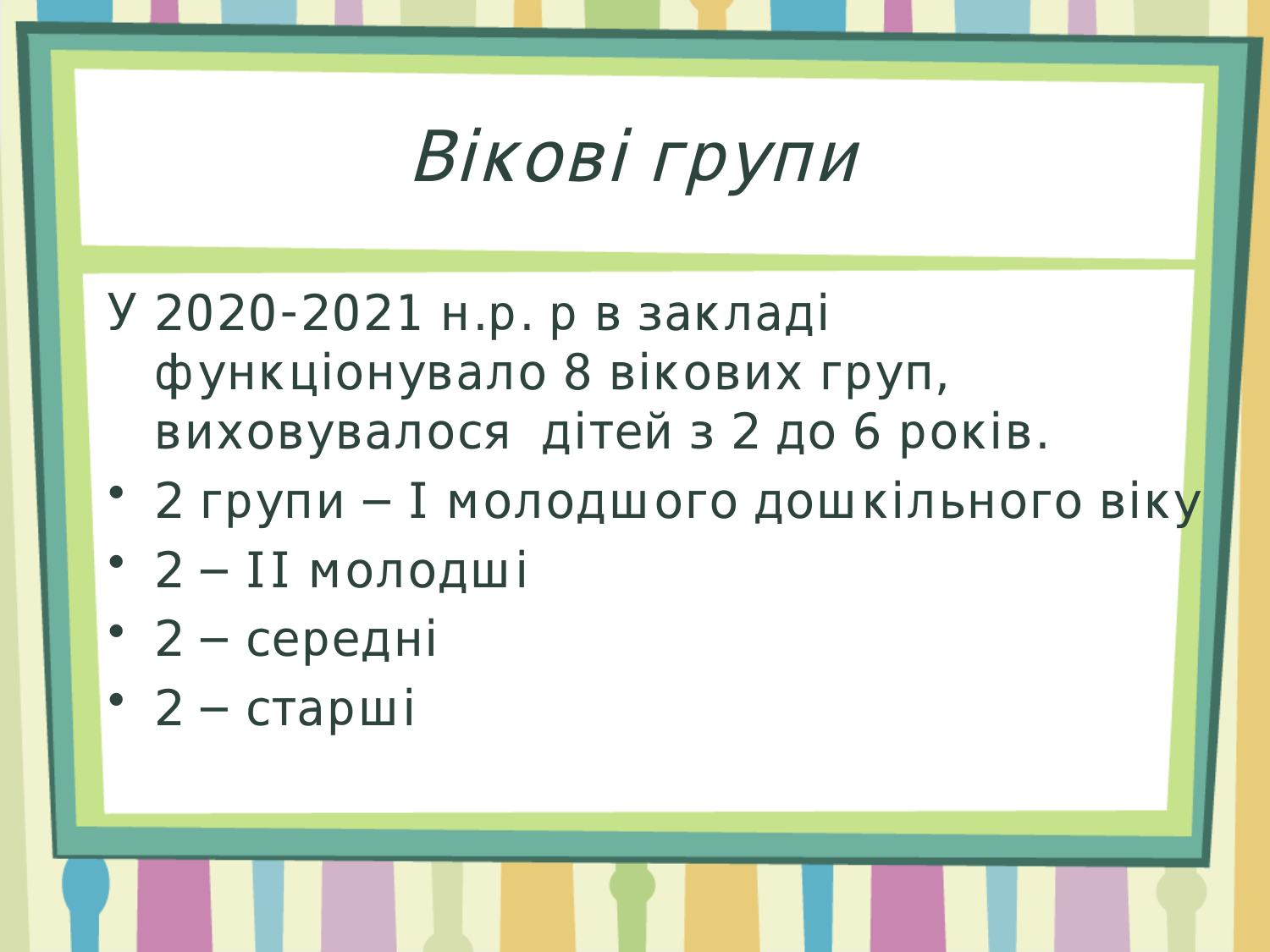

# Вікові групи
У 2020-2021 н.р. р в закладі функціонувало 8 вікових груп, виховувалося  дітей з 2 до 6 років.
2 групи – І молодшого дошкільного віку
2 – ІІ молодші
2 – середні
2 – старші